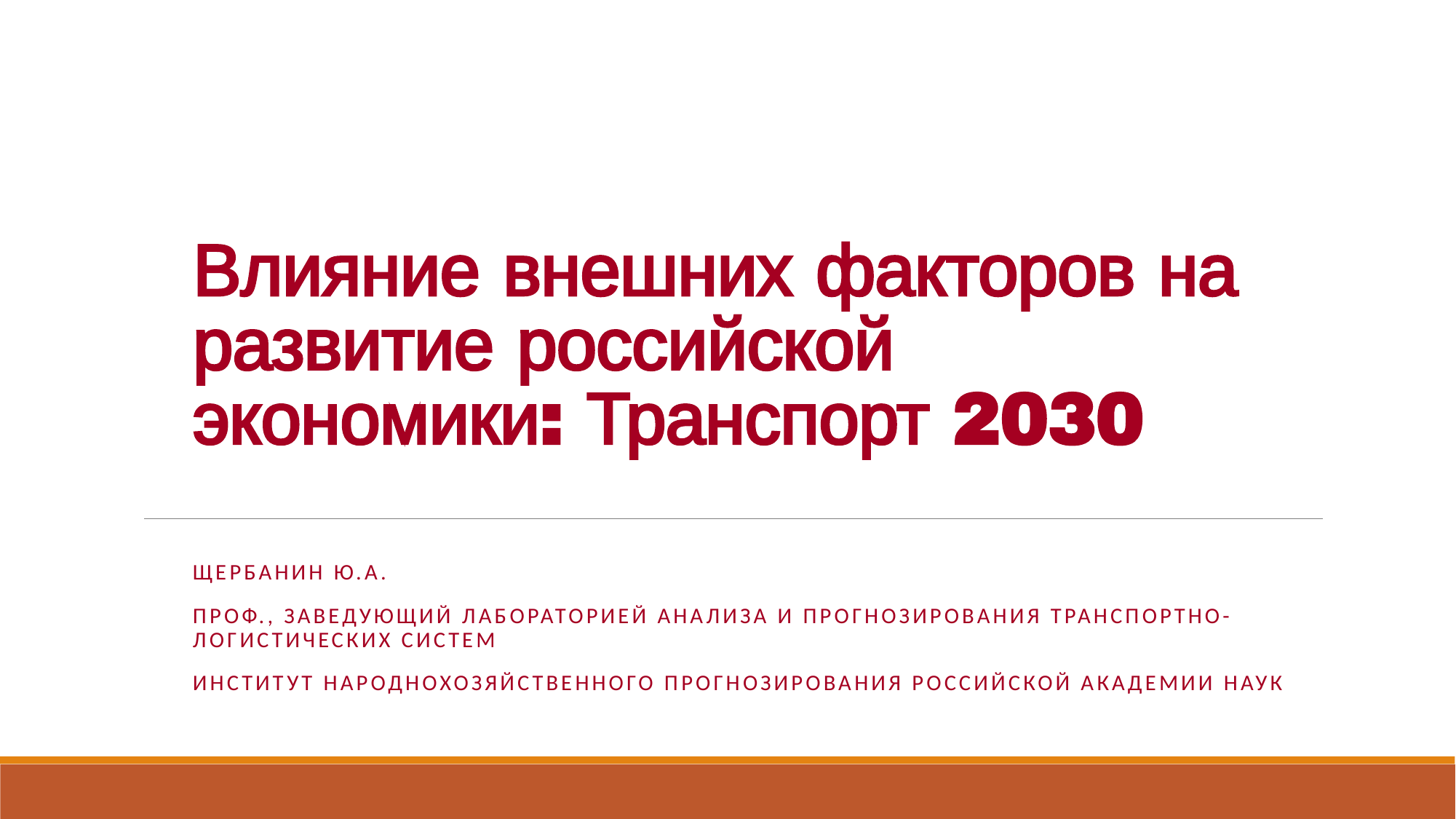

# Влияние внешних факторов на развитие российской экономики: Транспорт 2030
Щербанин Ю.А.
Проф., заведующий лабораторией анализа и прогнозирования транспортно- логистических систем
Институт народнохозяйственного прогнозирования Российской Академии наук